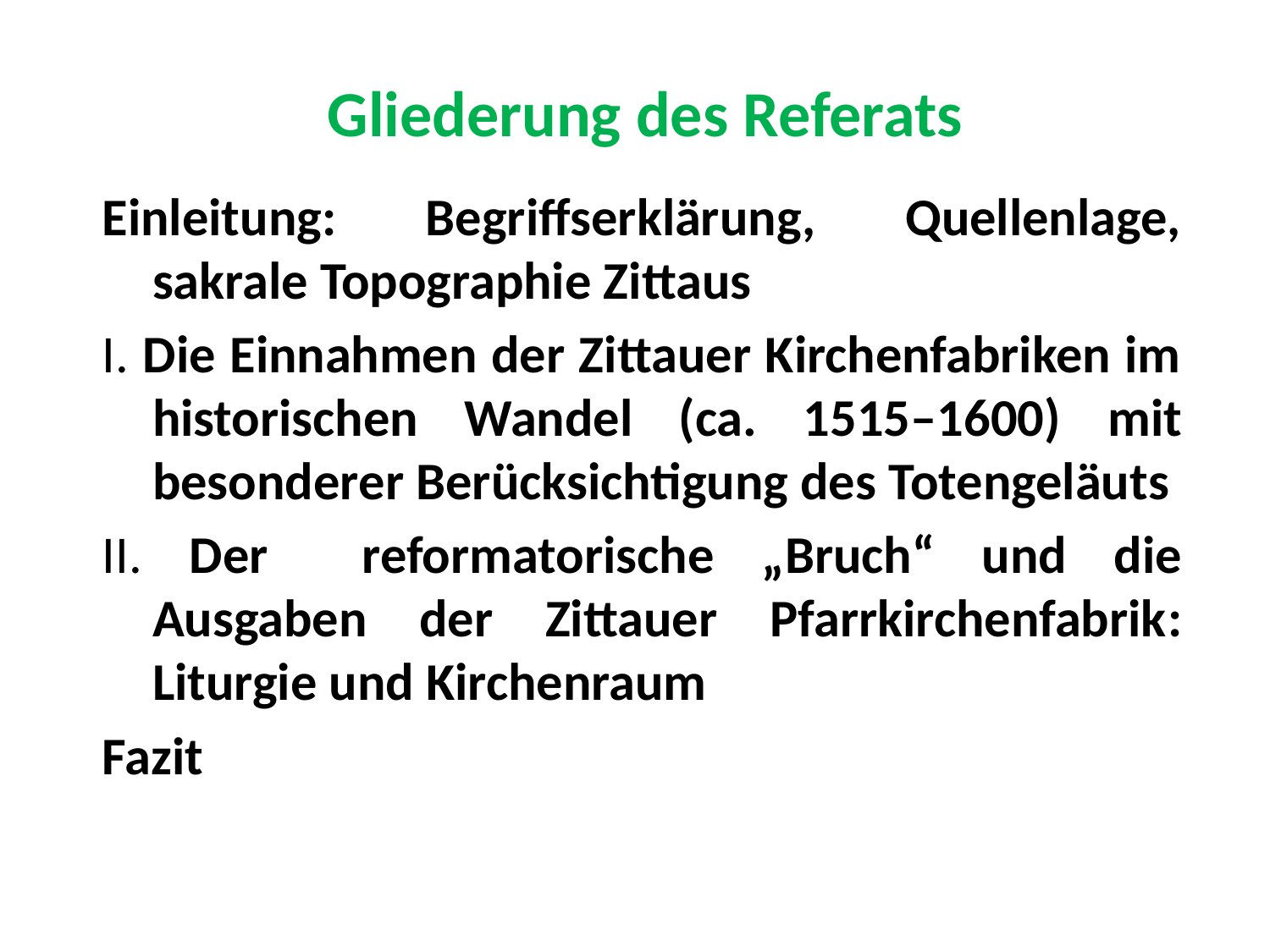

# Gliederung des Referats
Einleitung: Begriffserklärung, Quellenlage, sakrale Topographie Zittaus
I. Die Einnahmen der Zittauer Kirchenfabriken im historischen Wandel (ca. 1515–1600) mit besonderer Berücksichtigung des Totengeläuts
II. Der  reformatorische „Bruch“ und die Ausgaben der Zittauer Pfarrkirchenfabrik: Liturgie und Kirchenraum
Fazit